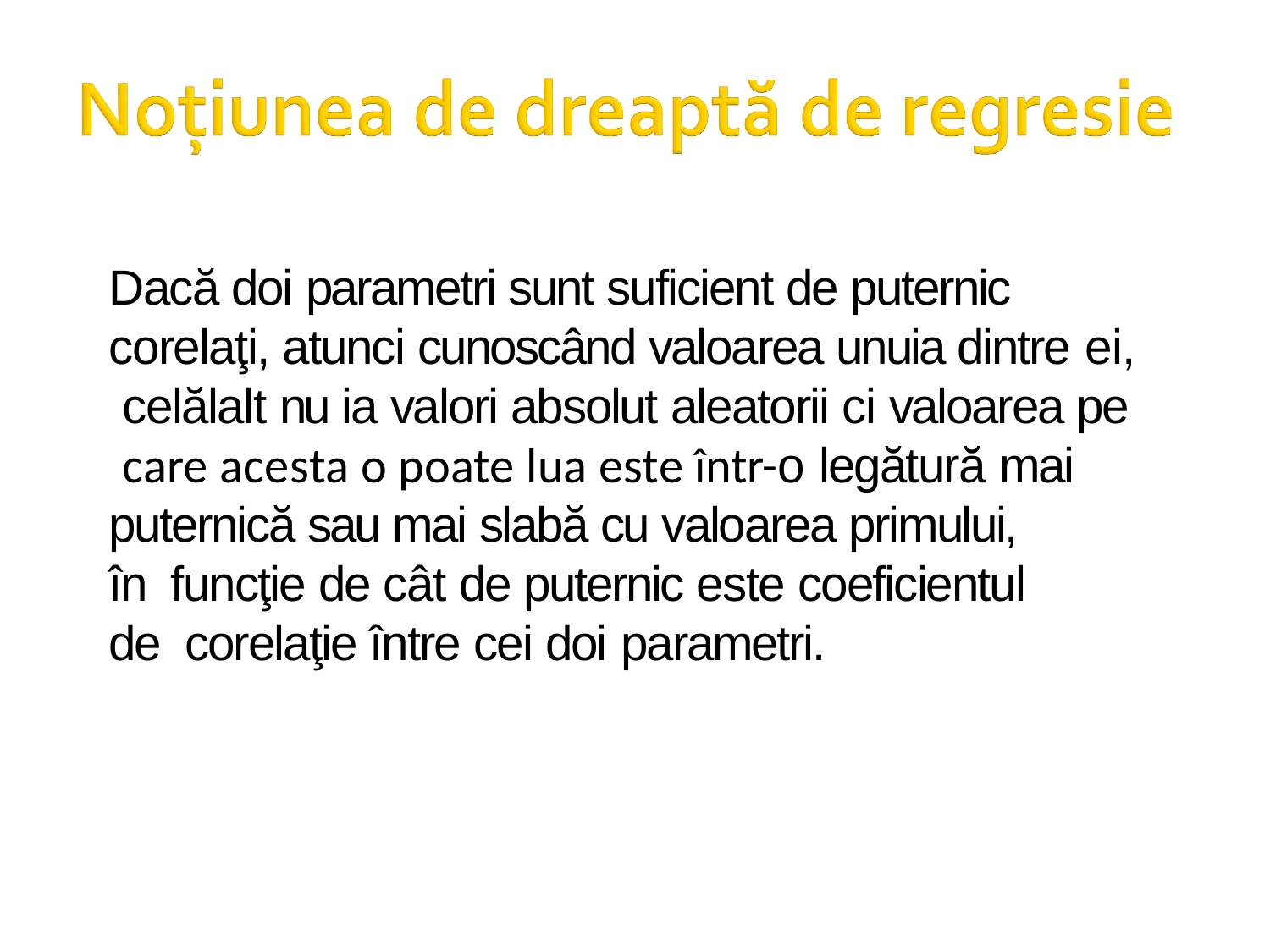

Dacă doi parametri sunt suficient de puternic  corelaţi, atunci cunoscând valoarea unuia dintre ei,  celălalt nu ia valori absolut aleatorii ci valoarea pe  care acesta o poate lua este într-o legătură mai
puternică sau mai slabă cu valoarea primului, în  funcţie de cât de puternic este coeficientul de  corelaţie între cei doi parametri.